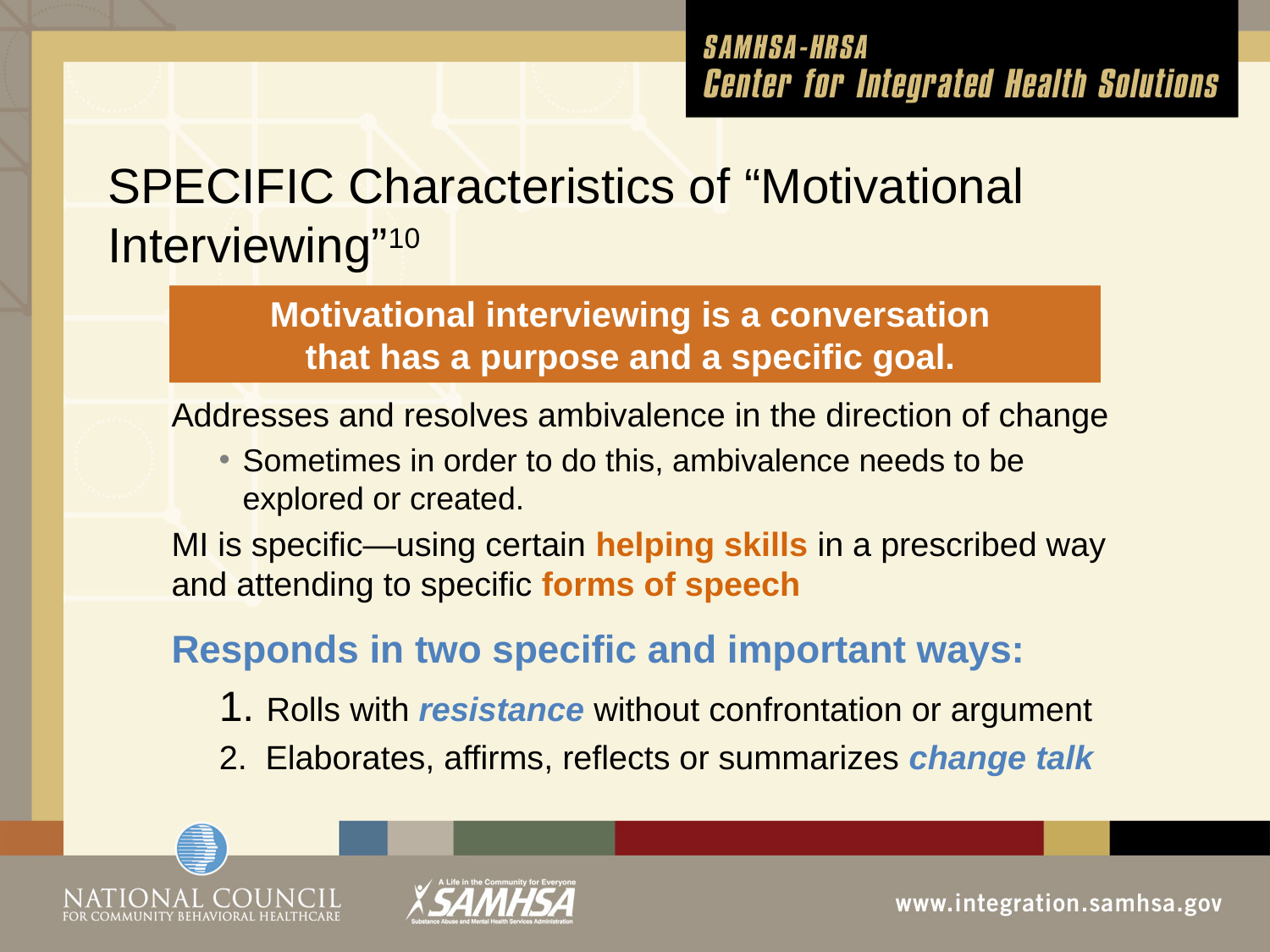

# SPECIFIC Characteristics of “Motivational Interviewing”10
Motivational interviewing is a conversation
that has a purpose and a specific goal.
Addresses and resolves ambivalence in the direction of change
Sometimes in order to do this, ambivalence needs to be explored or created.
MI is specific—using certain helping skills in a prescribed way and attending to specific forms of speech
Responds in two specific and important ways:
	1. Rolls with resistance without confrontation or argument
	2.  Elaborates, affirms, reflects or summarizes change talk